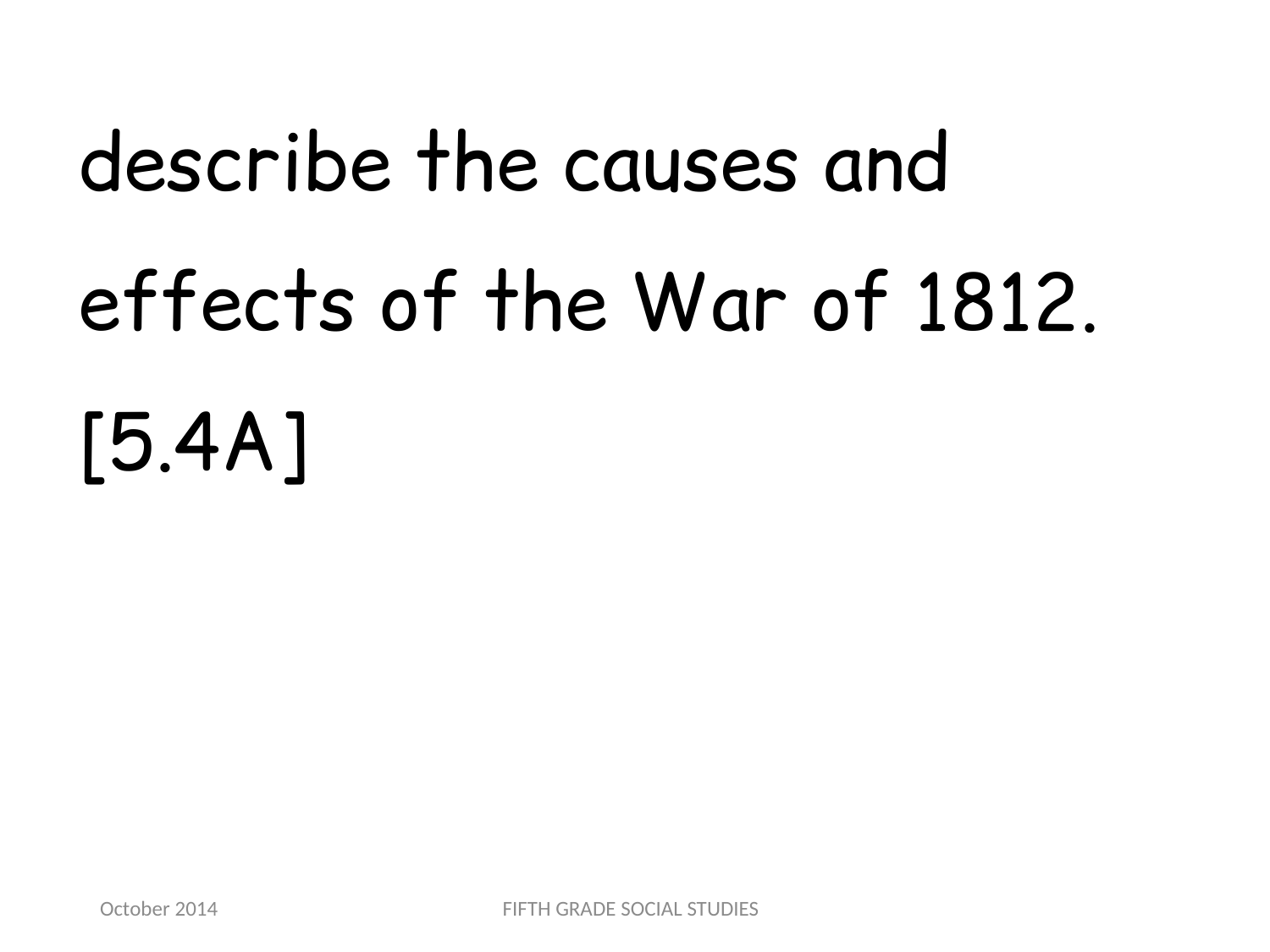

describe the causes and effects of the War of 1812.[5.4A]
October 2014
FIFTH GRADE SOCIAL STUDIES